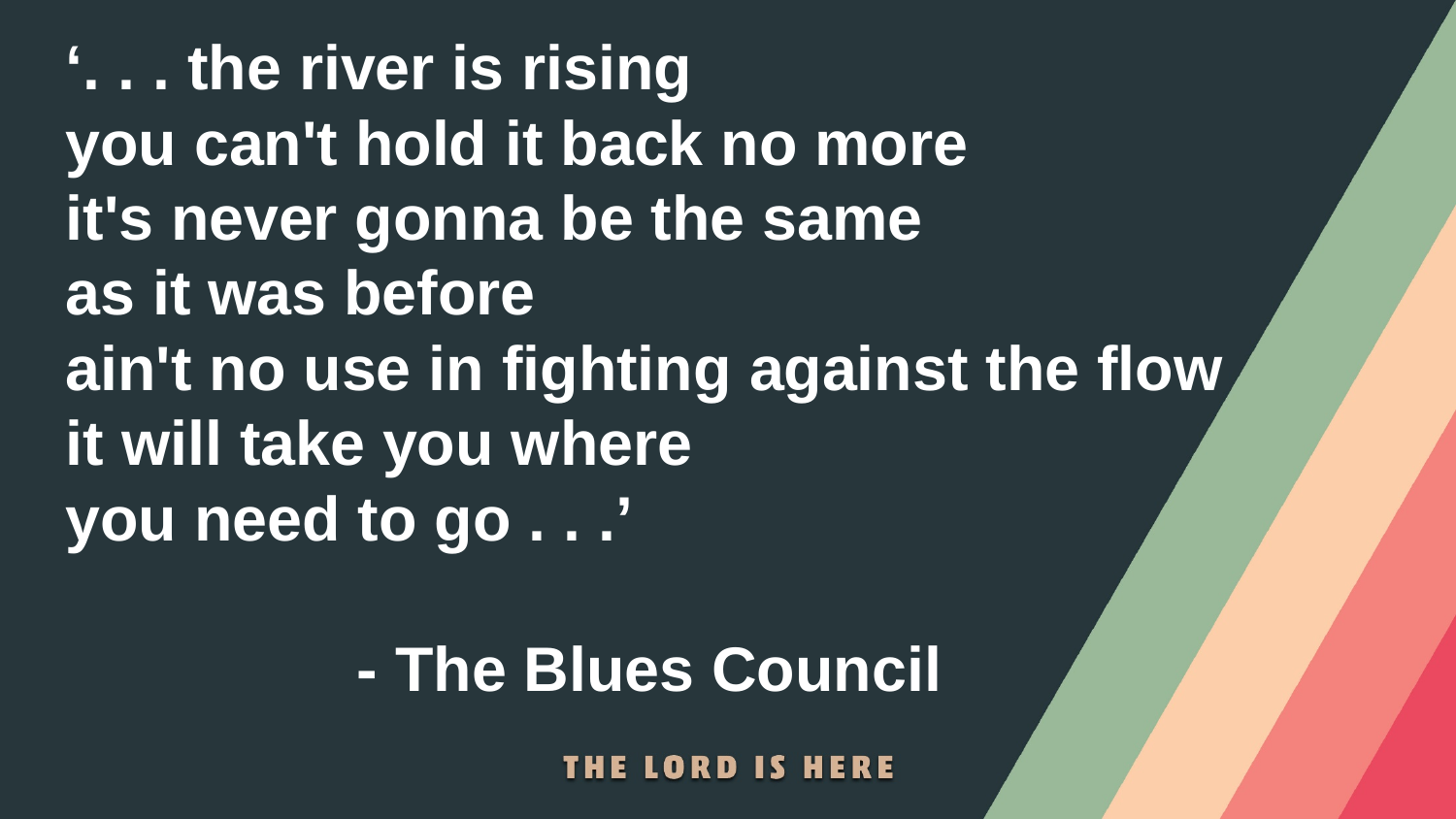

‘. . . the river is rising
you can't hold it back no more
it's never gonna be the same
as it was before
ain't no use in fighting against the flow
it will take you where
you need to go . . .’

		- The Blues Council